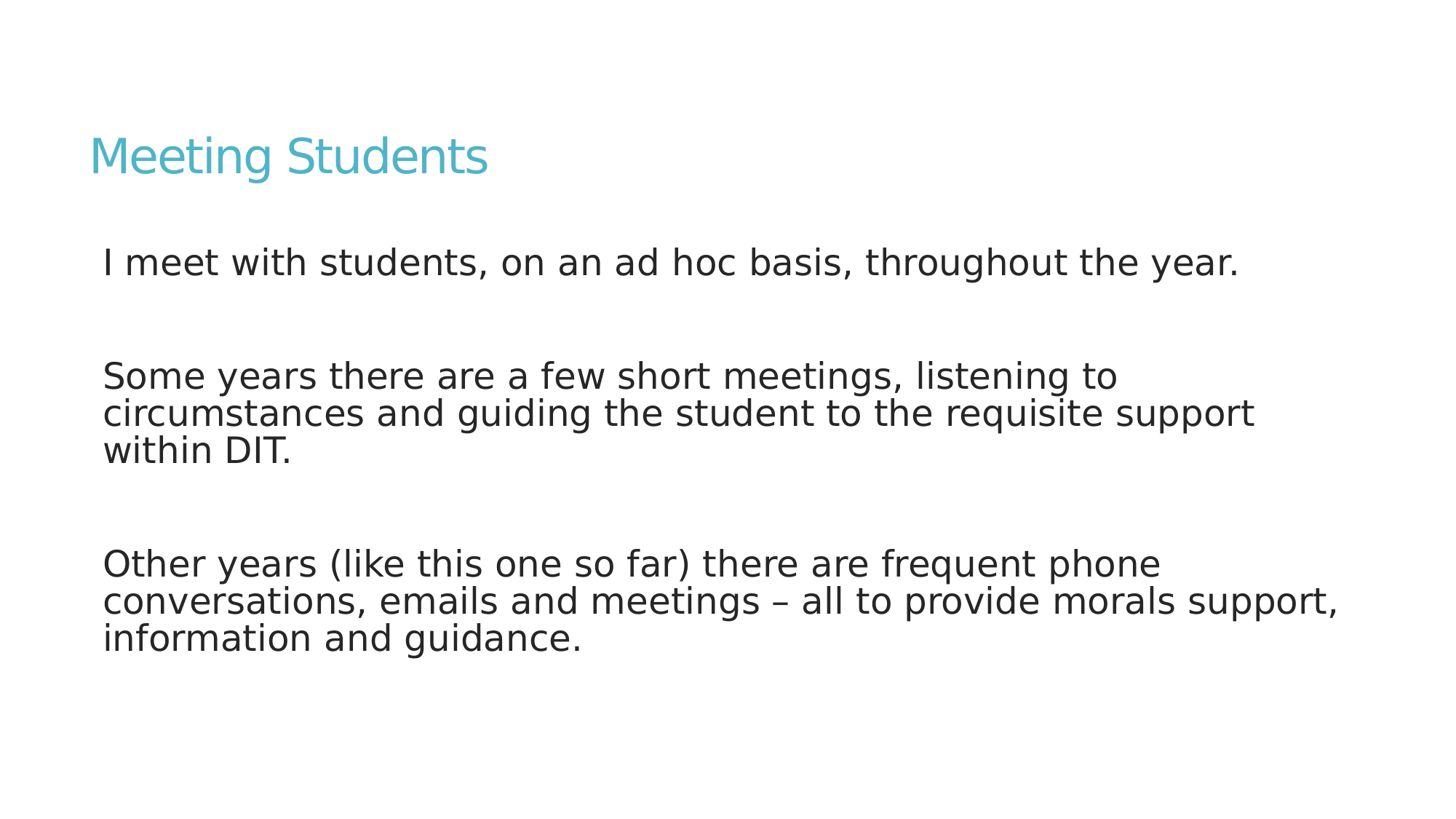

# Meeting Students
I meet with students, on an ad hoc basis, throughout the year.

Some years there are a few short meetings, listening to circumstances and guiding the student to the requisite support within DIT.

Other years (like this one so far) there are frequent phone conversations, emails and meetings – all to provide morals support, information and guidance.